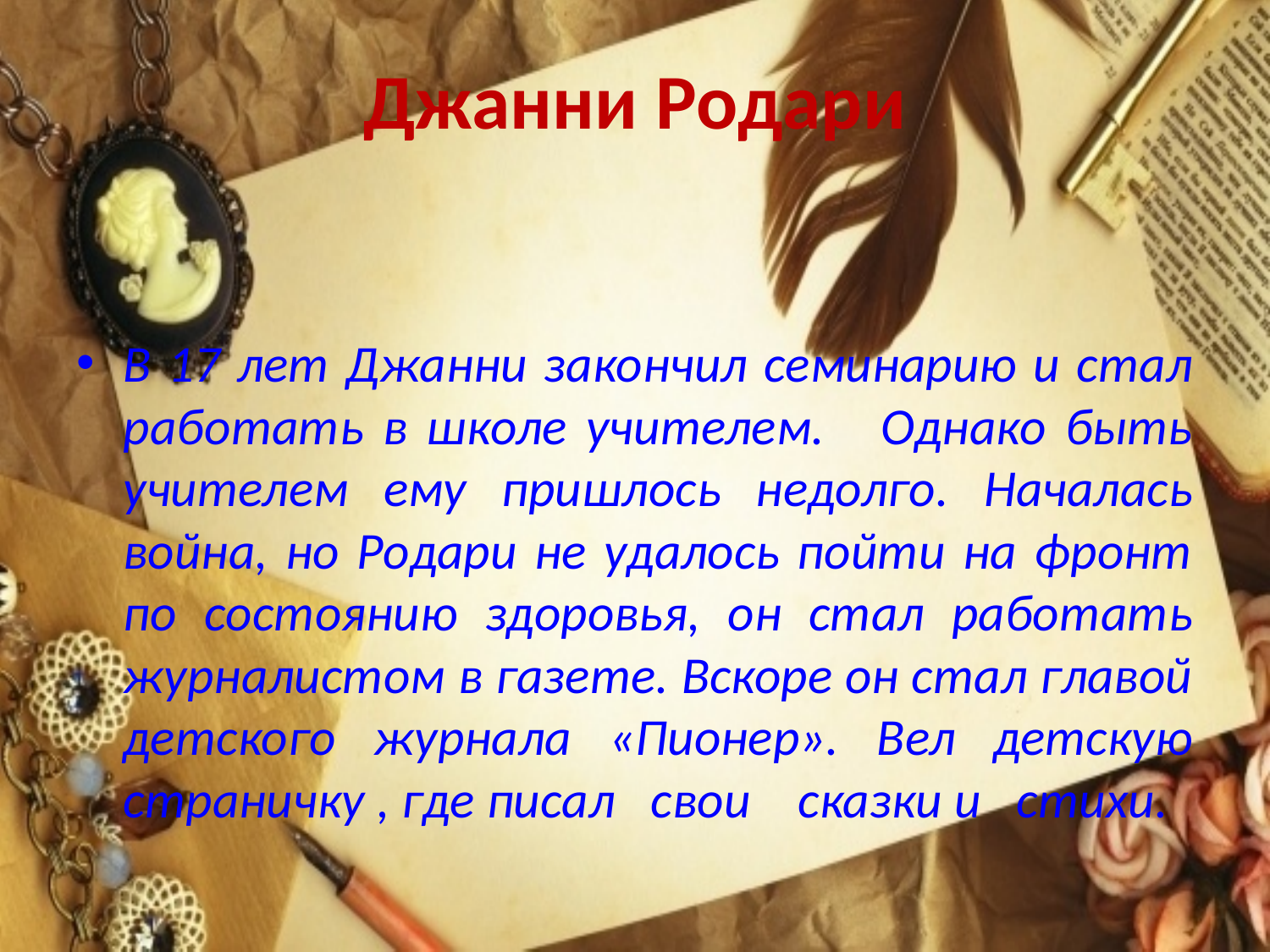

# Джанни Родари

В 17 лет Джанни закончил семинарию и стал работать в школе учителем.   Однако быть учителем ему пришлось недолго. Началась война, но Родари не удалось пойти на фронт по состоянию здоровья, он стал работать журналистом в газете. Вскоре он стал главой детского журнала «Пионер». Вел детскую страничку , где писал   свои    сказки и   стихи.